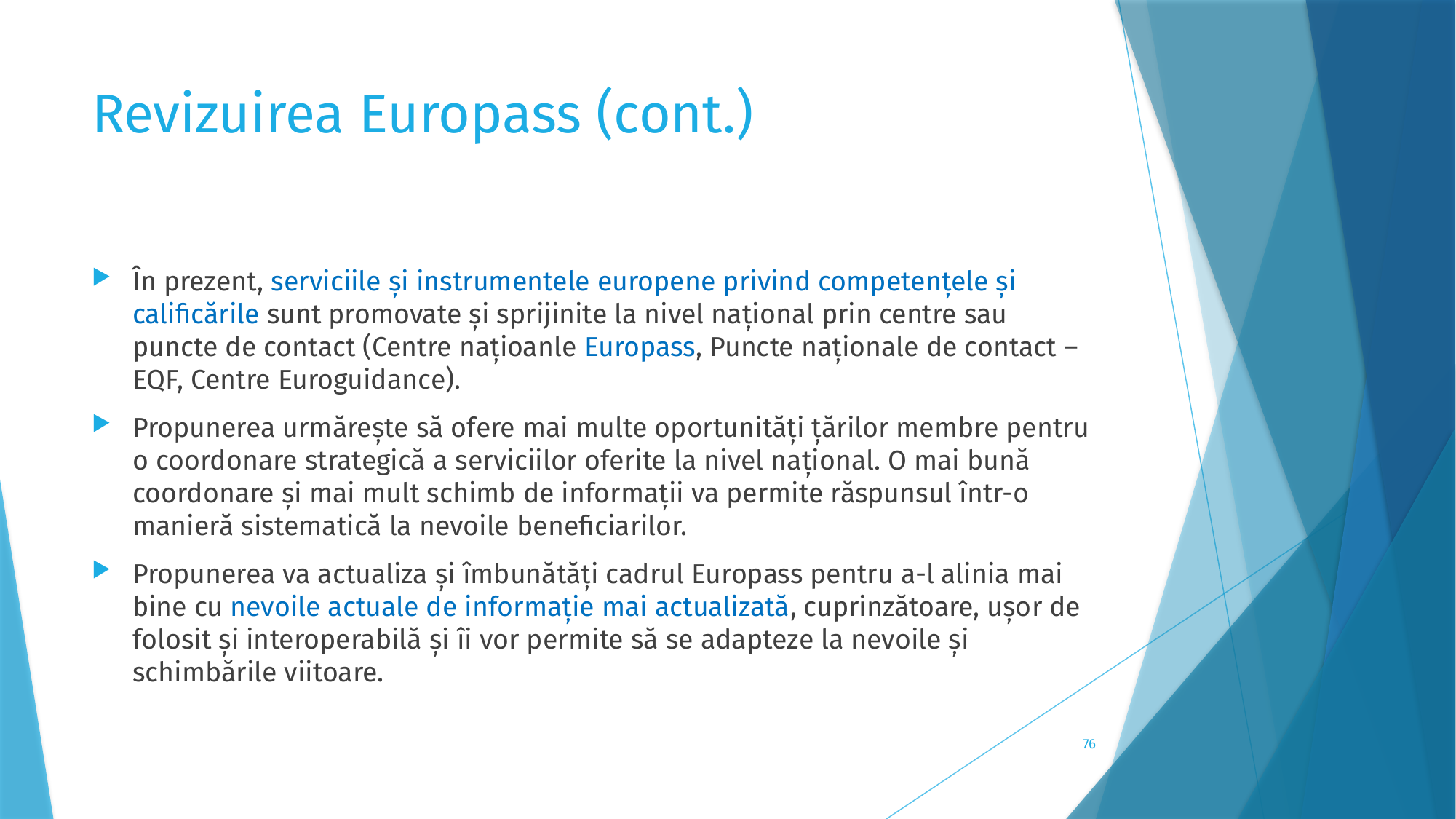

# Revizuirea Europass (cont.)
În prezent, serviciile și instrumentele europene privind competențele și calificările sunt promovate și sprijinite la nivel național prin centre sau puncte de contact (Centre națioanle Europass, Puncte naționale de contact – EQF, Centre Euroguidance).
Propunerea urmărește să ofere mai multe oportunități țărilor membre pentru o coordonare strategică a serviciilor oferite la nivel național. O mai bună coordonare și mai mult schimb de informații va permite răspunsul într-o manieră sistematică la nevoile beneficiarilor.
Propunerea va actualiza și îmbunătăți cadrul Europass pentru a-l alinia mai bine cu nevoile actuale de informație mai actualizată, cuprinzătoare, ușor de folosit și interoperabilă și îi vor permite să se adapteze la nevoile și schimbările viitoare.

76